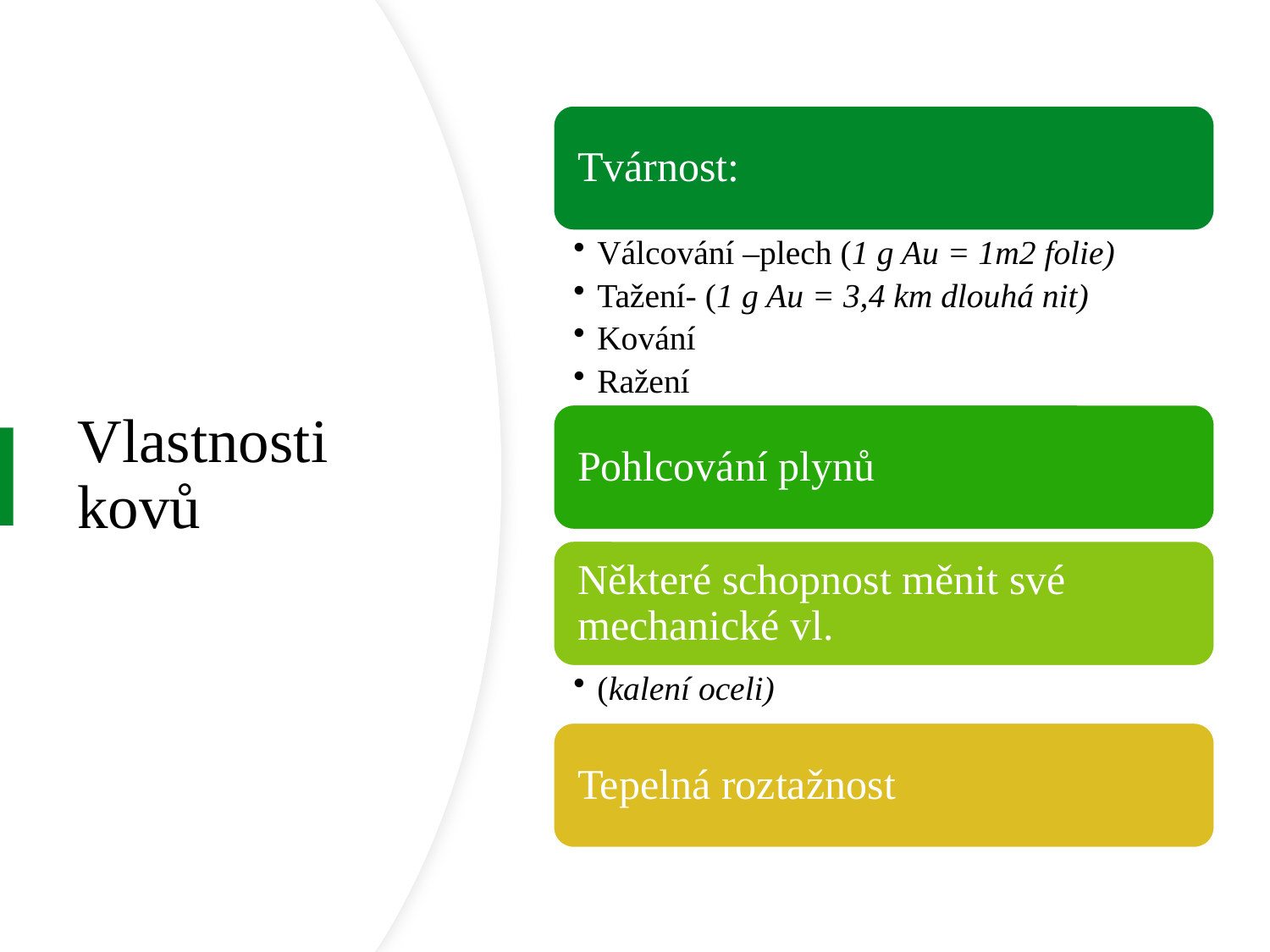

Tvárnost:
Válcování –plech (1 g Au = 1m2 folie)
Tažení- (1 g Au = 3,4 km dlouhá nit)
Kování
Ražení
Pohlcování plynů
Některé schopnost měnit své mechanické vl.
(kalení oceli)
Tepelná roztažnost
Vlastnosti kovů